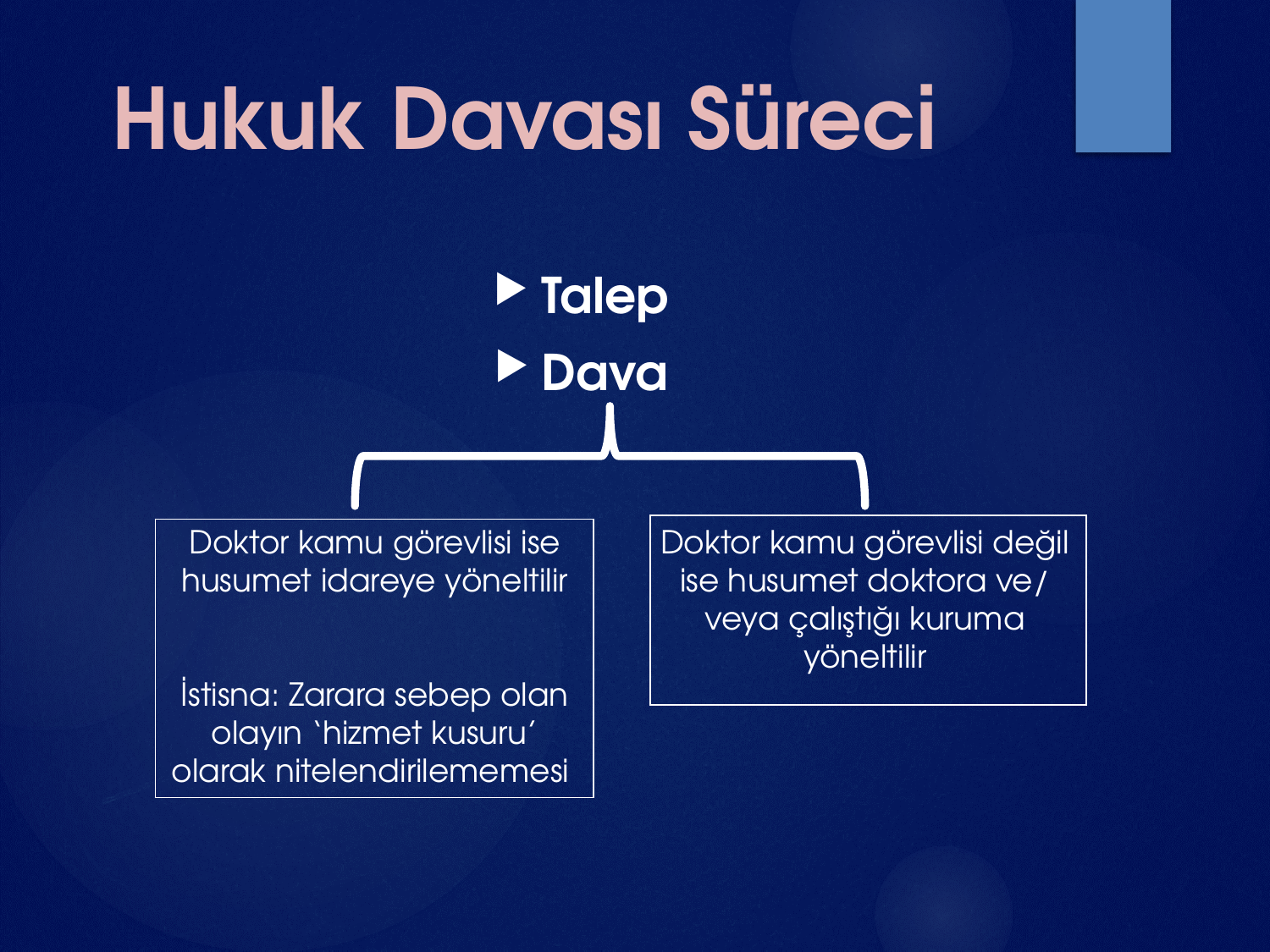

# Hukuk Davası Süreci

Talep
Dava

|  |
| --- |
Doktor kamu görevlisi ise husumet idareye yöneltilir

İstisna: Zarara sebep olan olayın ‘hizmet kusuru’ olarak nitelendirilememesi
Doktor kamu görevlisi değil ise husumet doktora ve/ veya çalıştığı kuruma yöneltilir
|  |
| --- |